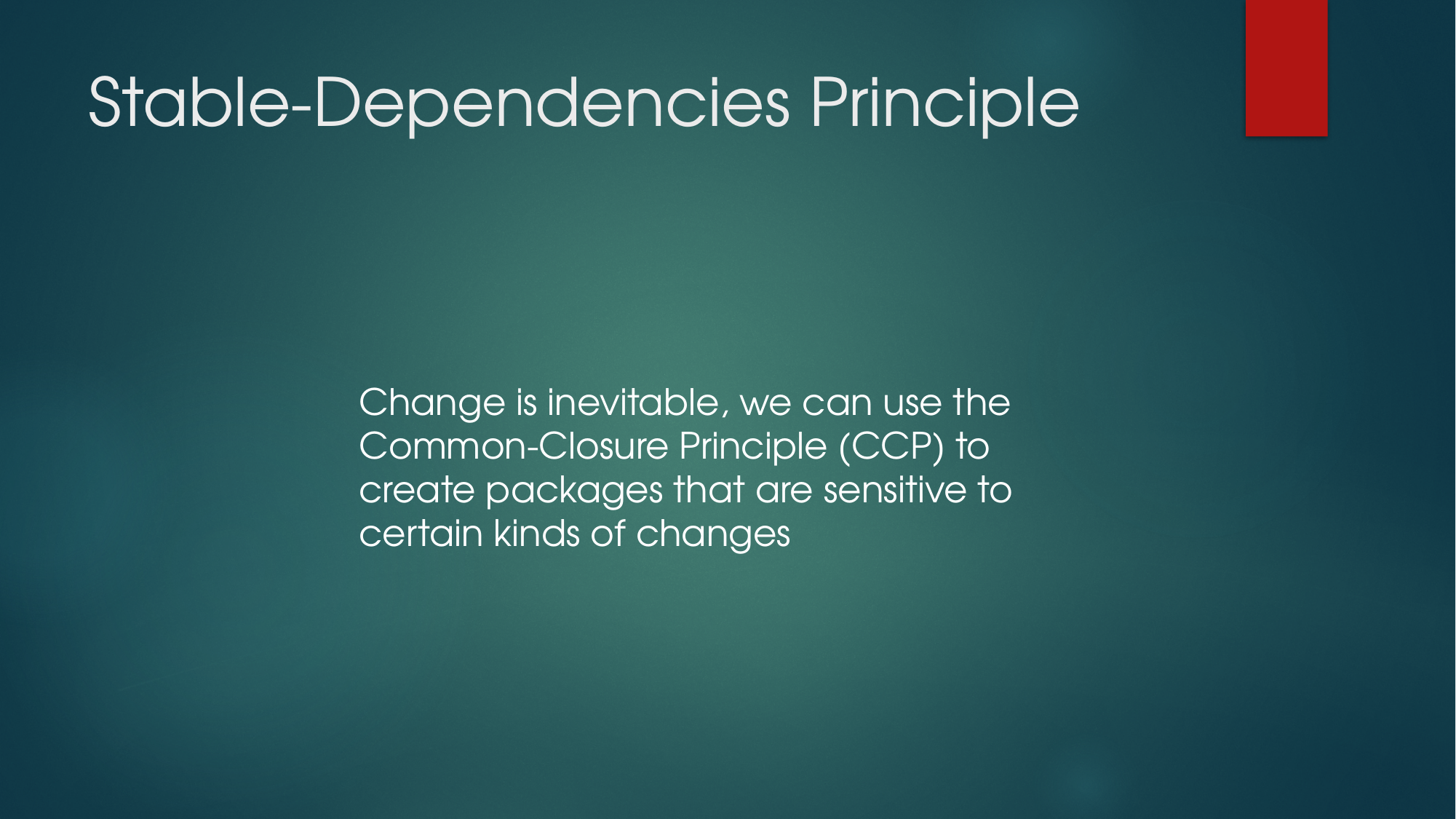

# Stable-Dependencies Principle
Change is inevitable, we can use the Common-Closure Principle (CCP) to create packages that are sensitive to certain kinds of changes